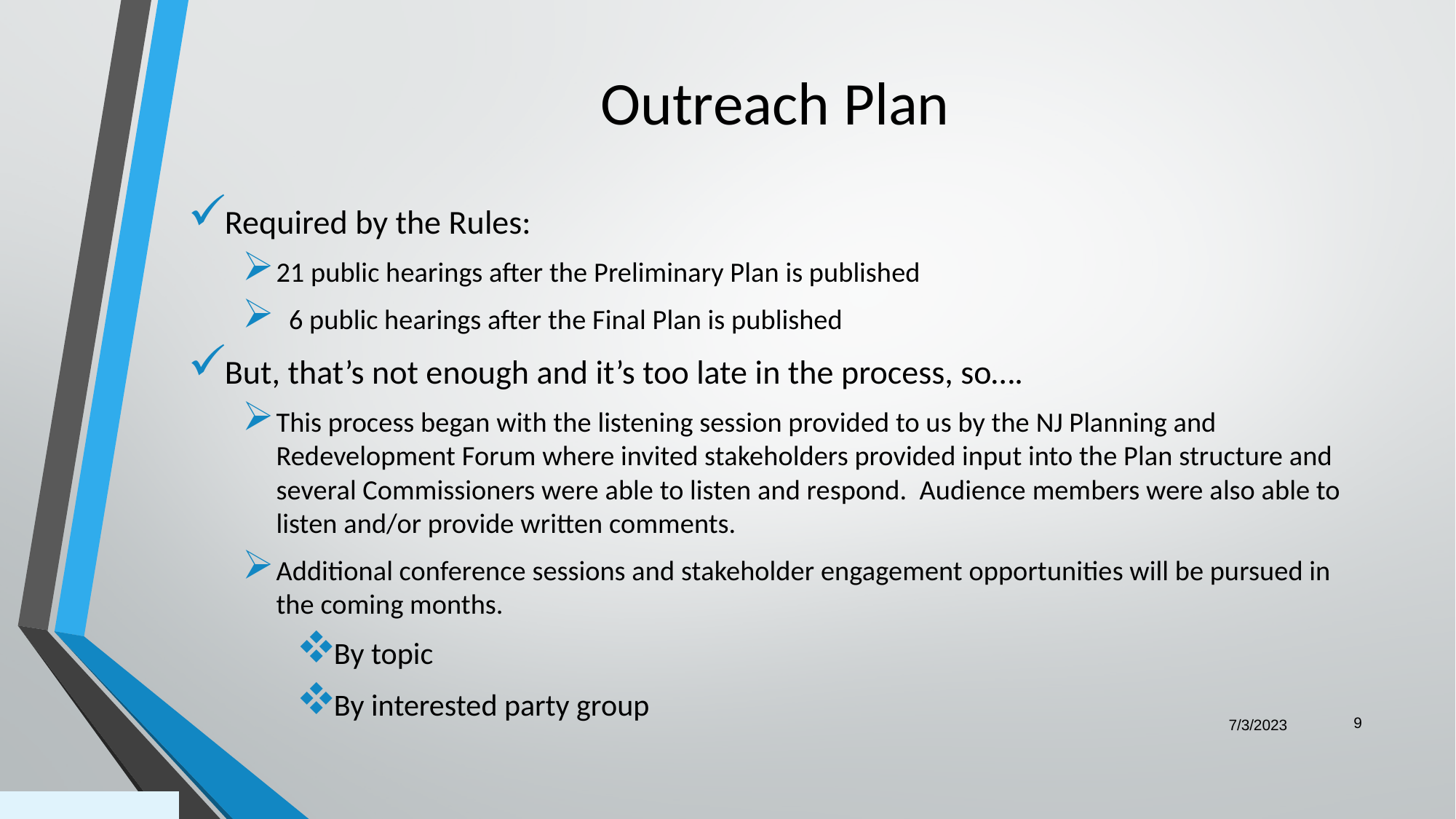

# Outreach Plan
Required by the Rules:
21 public hearings after the Preliminary Plan is published
  6 public hearings after the Final Plan is published
But, that’s not enough and it’s too late in the process, so….
This process began with the listening session provided to us by the NJ Planning and Redevelopment Forum where invited stakeholders provided input into the Plan structure and several Commissioners were able to listen and respond.  Audience members were also able to listen and/or provide written comments.
Additional conference sessions and stakeholder engagement opportunities will be pursued in the coming months.
By topic
By interested party group

9
7/3/2023